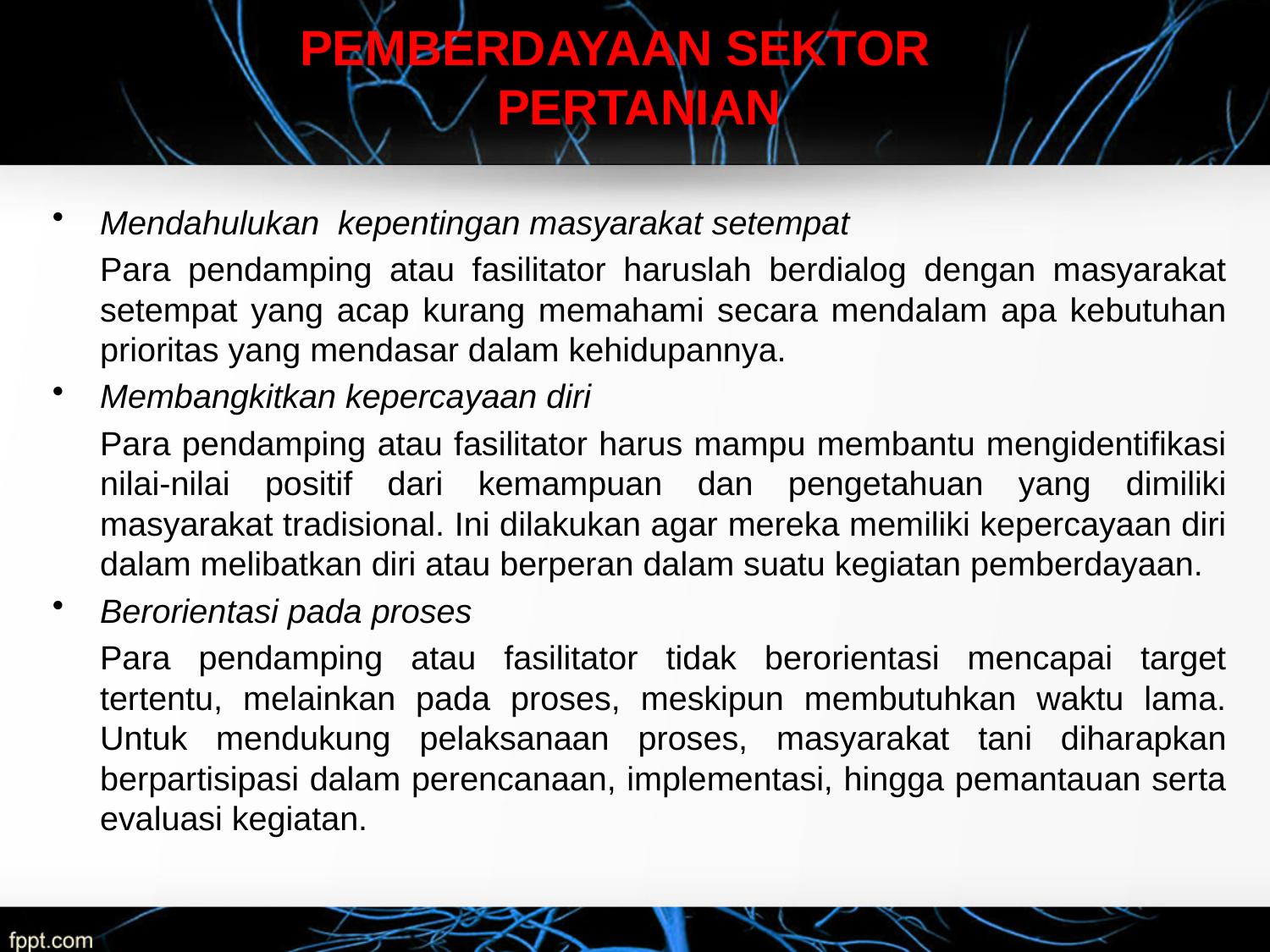

PEMBERDAYAAN SEKTOR PERTANIAN
Mendahulukan  kepentingan masyarakat setempat
	Para pendamping atau fasilitator haruslah berdialog dengan masyarakat setempat yang acap kurang memahami secara mendalam apa kebutuhan prioritas yang mendasar dalam kehidupannya.
Membangkitkan kepercayaan diri
	Para pendamping atau fasilitator harus mampu membantu mengidentifikasi nilai-nilai positif dari kemampuan dan pengetahuan yang dimiliki masyarakat tradisional. Ini dilakukan agar mereka memiliki kepercayaan diri dalam melibatkan diri atau berperan dalam suatu kegiatan pemberdayaan.
Berorientasi pada proses
	Para pendamping atau fasilitator tidak berorientasi mencapai target tertentu, melainkan pada proses, meskipun membutuhkan waktu lama. Untuk mendukung pelaksanaan proses, masyarakat tani diharapkan berpartisipasi dalam perencanaan, implementasi, hingga pemantauan serta evaluasi kegiatan.